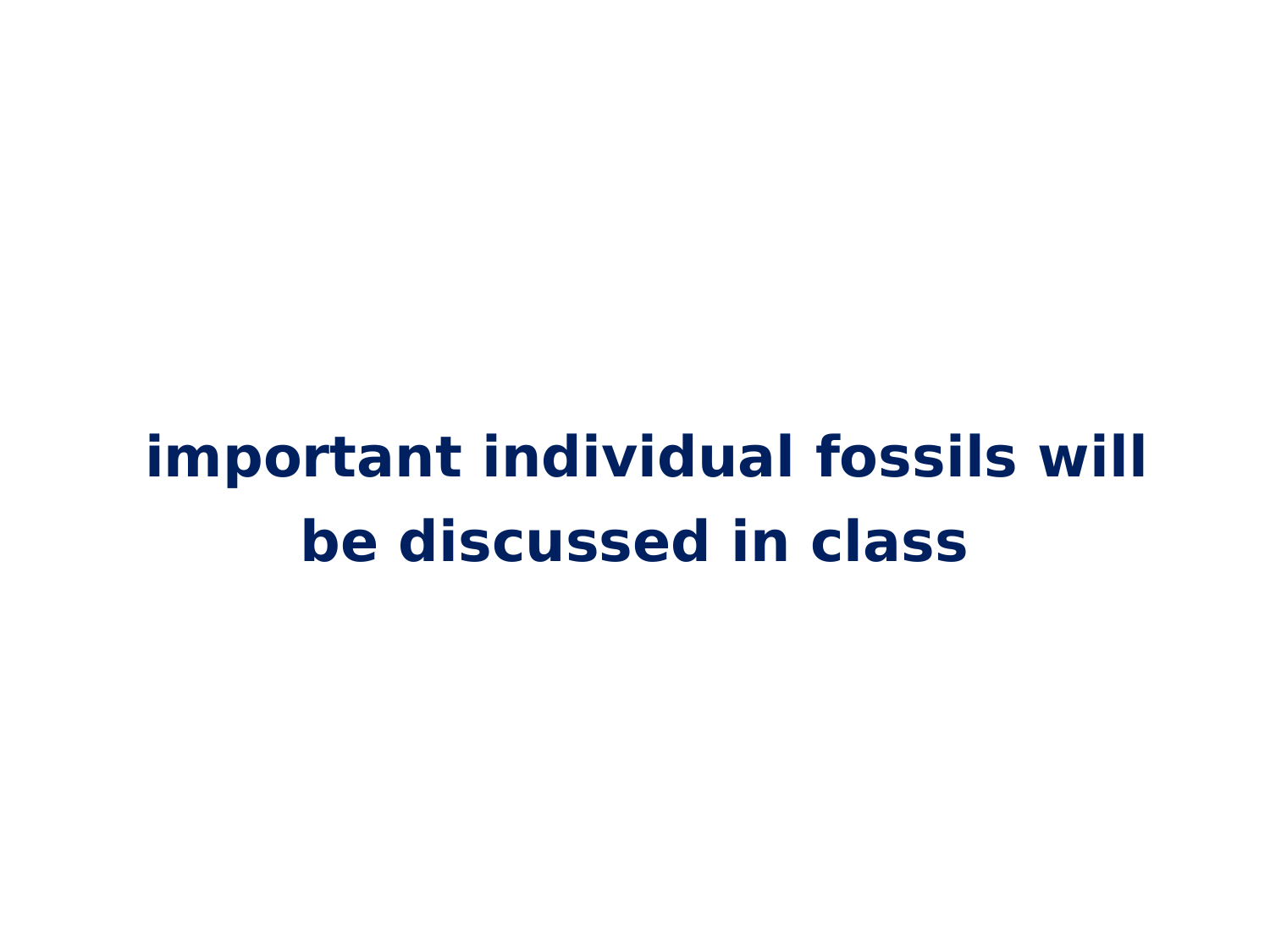

important individual fossils will be discussed in class